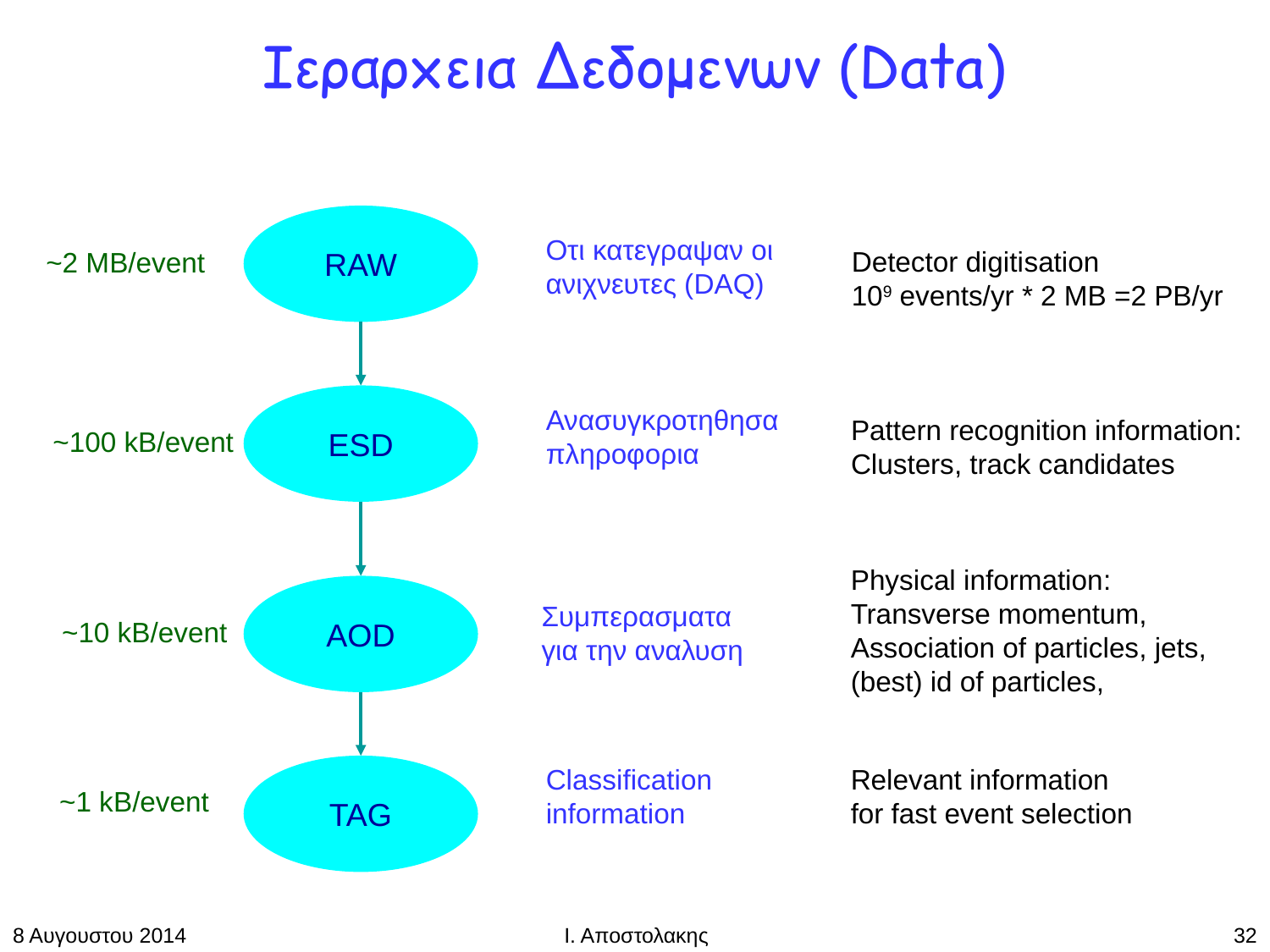

# Ιεραρχεια Δεδομενων (Data)
RAW
Οτι κατεγραψαν οι ανιχνευτες (DAQ)
Detector digitisation
109 events/yr * 2 MB =2 PB/yr
~2 MB/event
ESD
Ανασυγκροτηθησα πληροφορια

Pattern recognition information:
Clusters, track candidates
~100 kB/event
Physical information:
Transverse momentum,
Association of particles, jets,
(best) id of particles,
AOD
Συμπερασματα για την αναλυση
~10 kB/event
TAG
Classification
information
Relevant information
for fast event selection
~1 kB/event
8 Αυγουστου 2014
Ι. Αποστολακης
32